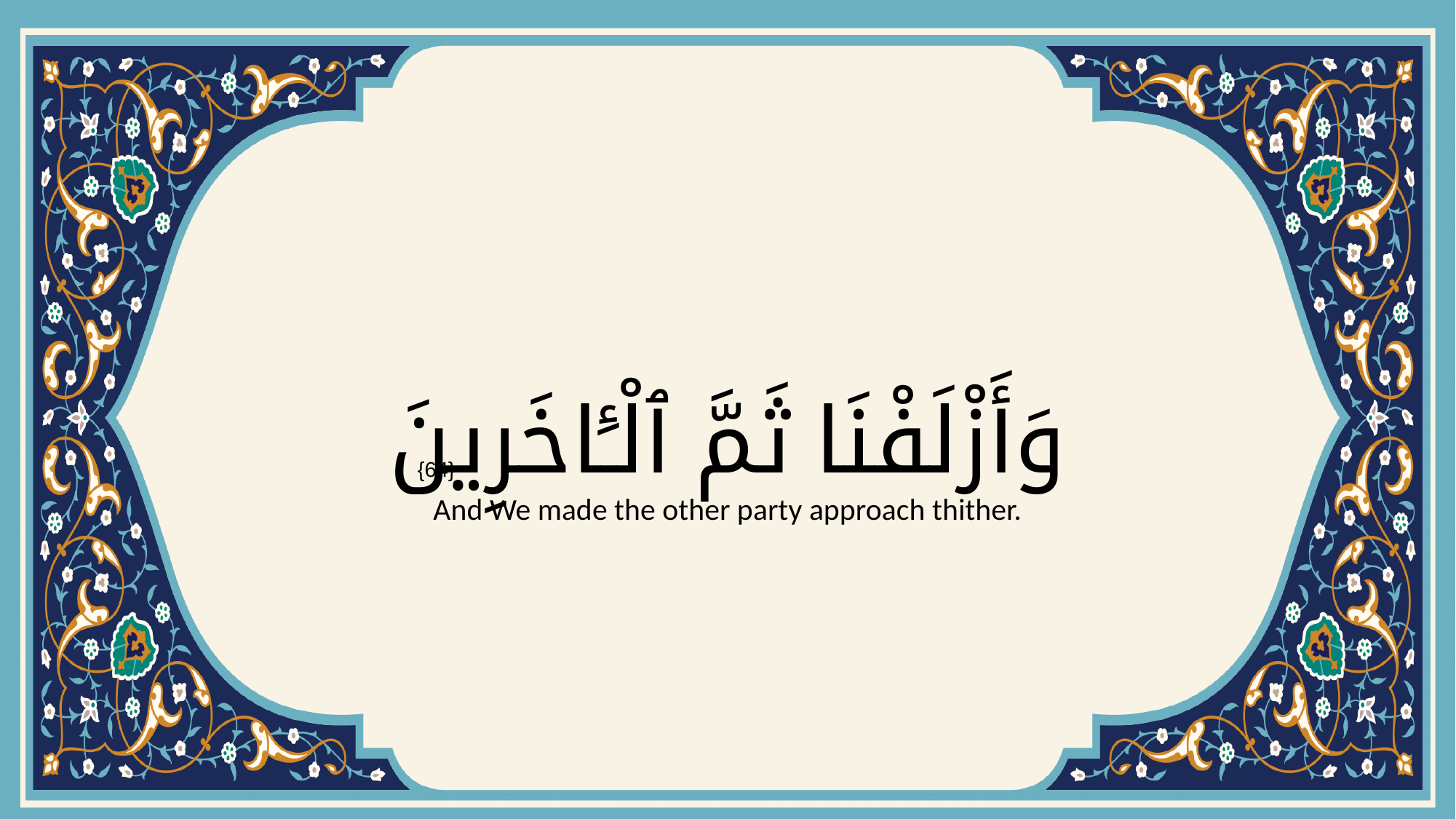

# وَأَزْلَفْنَا ثَمَّ ٱلْـَٔاخَرِينَ
{64}
And We made the other party approach thither.